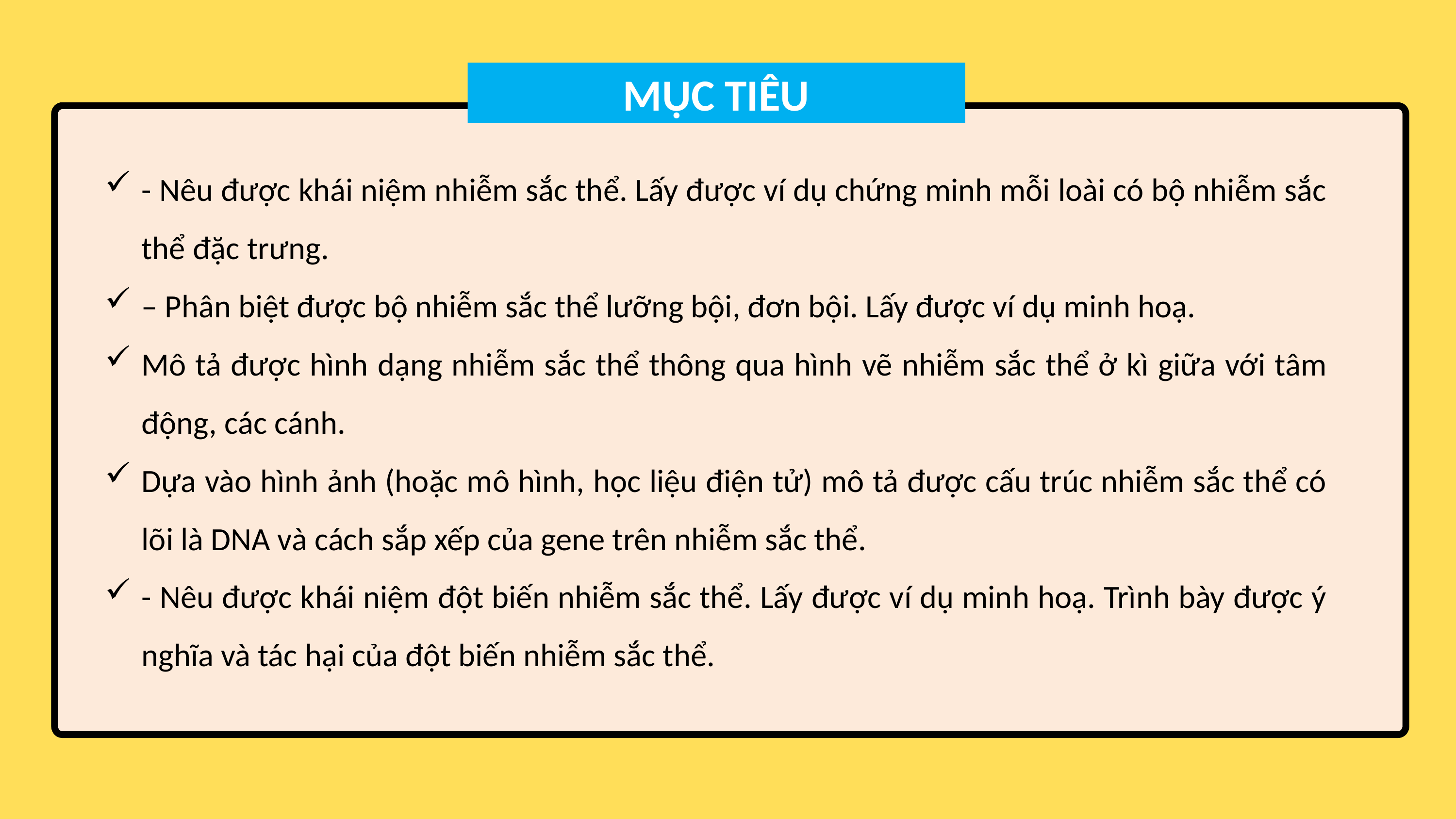

MỤC TIÊU

- Nêu được khái niệm nhiễm sắc thể. Lấy được ví dụ chứng minh mỗi loài có bộ nhiễm sắc thể đặc trưng.
– Phân biệt được bộ nhiễm sắc thể lưỡng bội, đơn bội. Lấy được ví dụ minh hoạ.
Mô tả được hình dạng nhiễm sắc thể thông qua hình vẽ nhiễm sắc thể ở kì giữa với tâm động, các cánh.
Dựa vào hình ảnh (hoặc mô hình, học liệu điện tử) mô tả được cấu trúc nhiễm sắc thể có lõi là DNA và cách sắp xếp của gene trên nhiễm sắc thể.
- Nêu được khái niệm đột biến nhiễm sắc thể. Lấy được ví dụ minh hoạ. Trình bày được ý nghĩa và tác hại của đột biến nhiễm sắc thể.